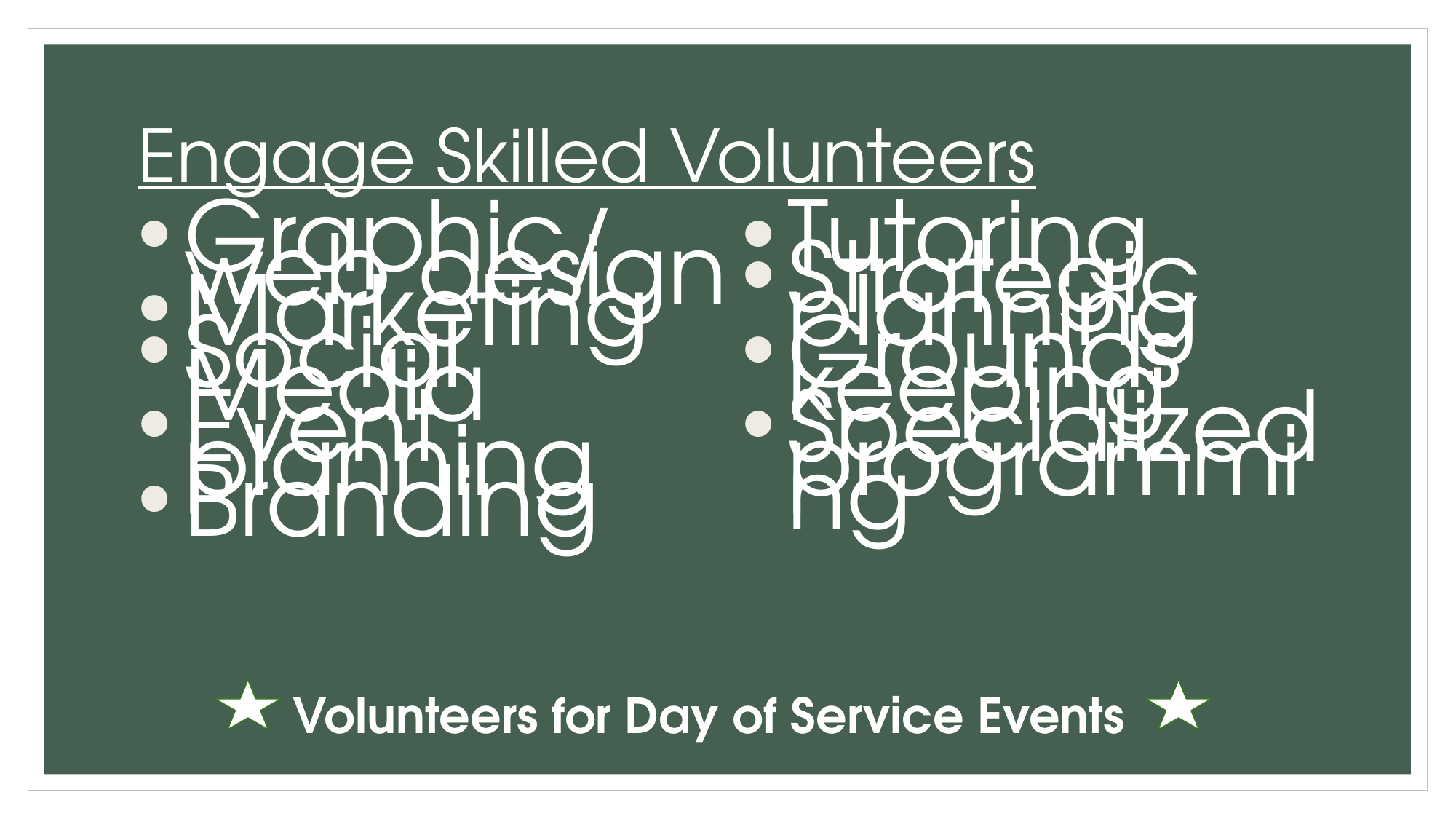

# Engage Skilled Volunteers
Graphic/web design
Marketing
Social Media
Event planning
Branding

Tutoring
Strategic planning
Grounds keeping
Specialized programming

Volunteers for Day of Service Events